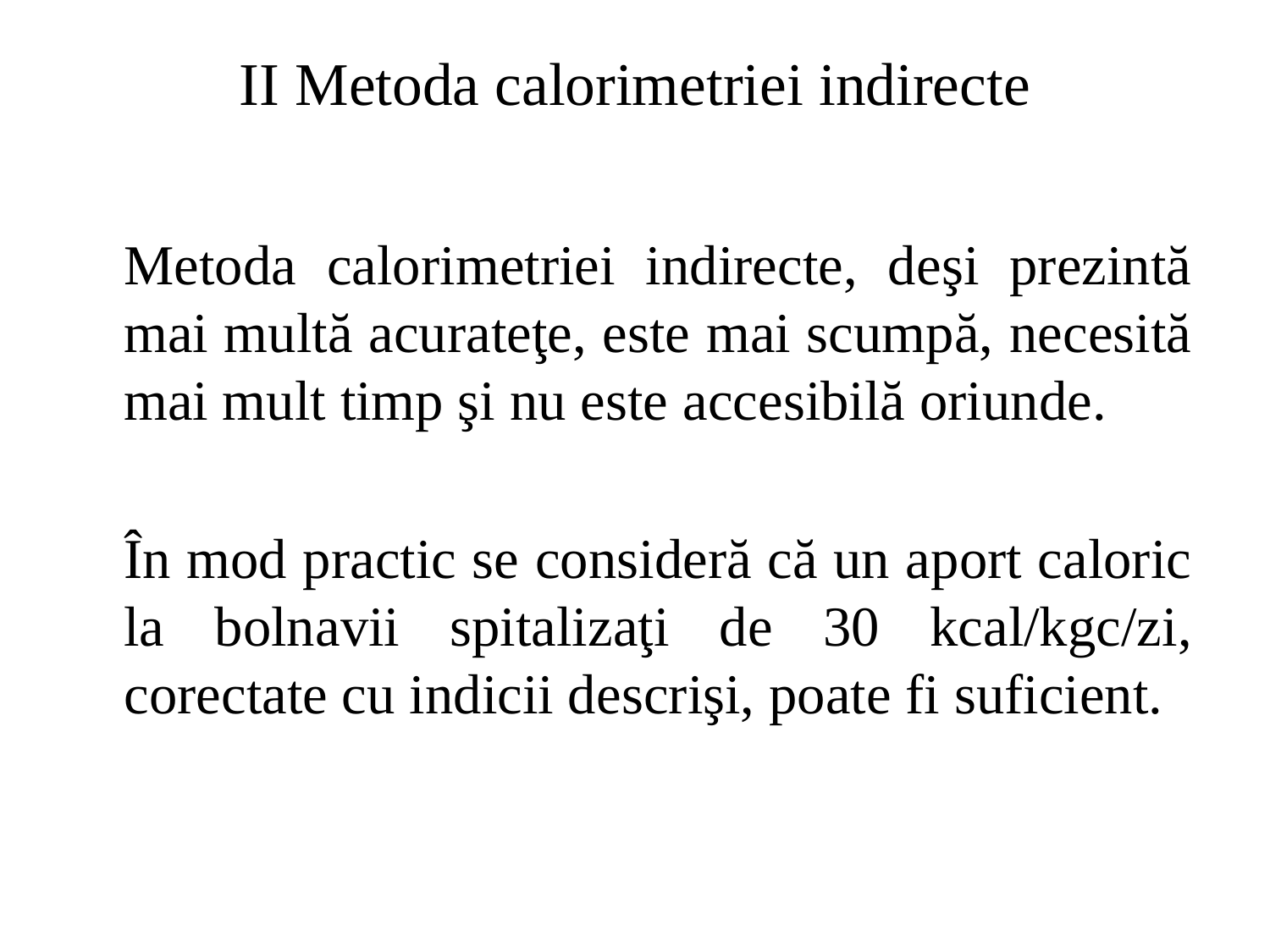

# II Metoda calorimetriei indirecte
	Metoda calorimetriei indirecte, deşi prezintă mai multă acurateţe, este mai scumpă, necesită mai mult timp şi nu este accesibilă oriunde.

	În mod practic se consideră că un aport caloric la bolnavii spitalizaţi de 30 kcal/kgc/zi, corectate cu indicii descrişi, poate fi suficient.